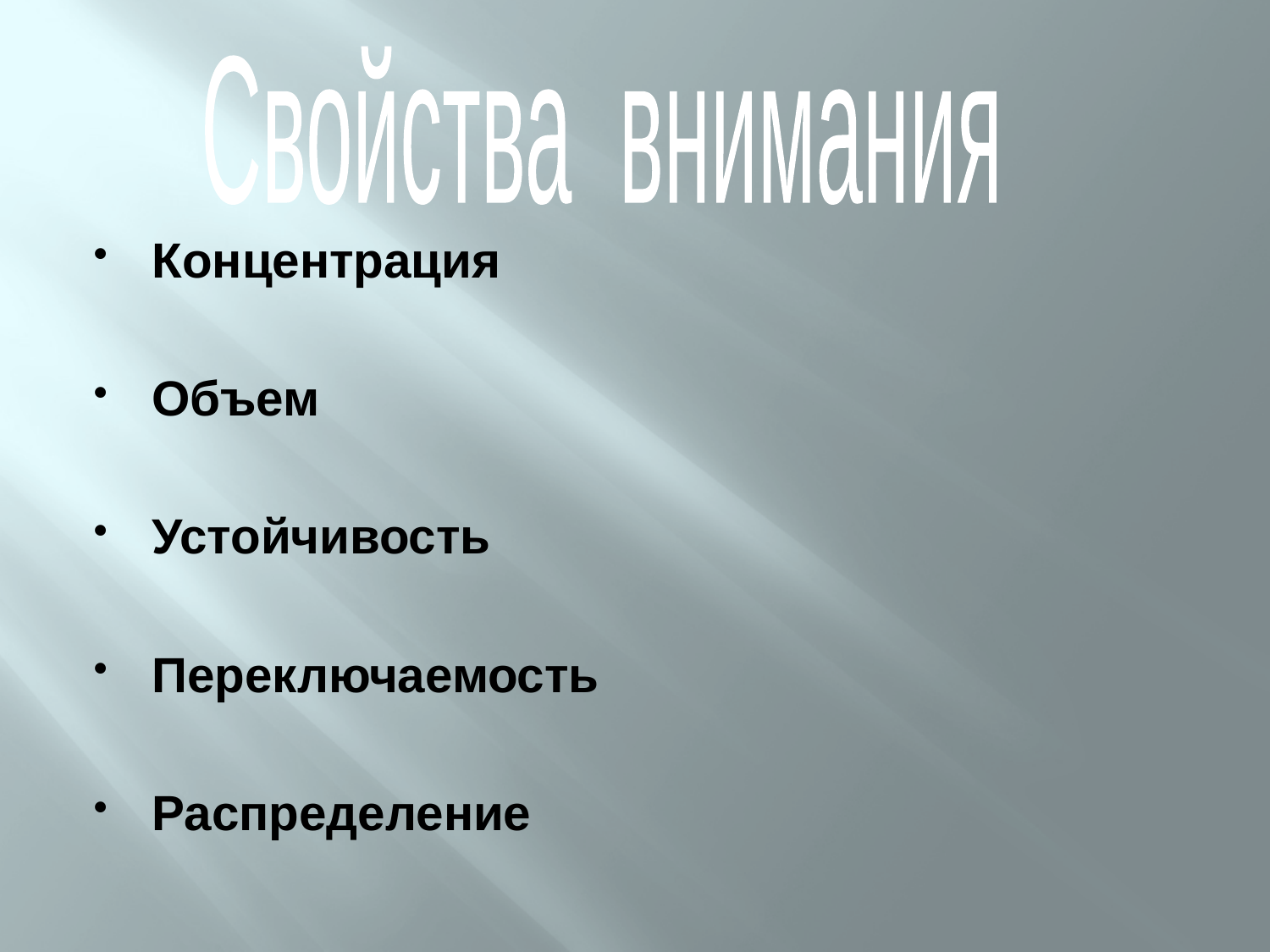

Свойства  внимания
Концентрация

Объем

Устойчивость

Переключаемость

Распределение